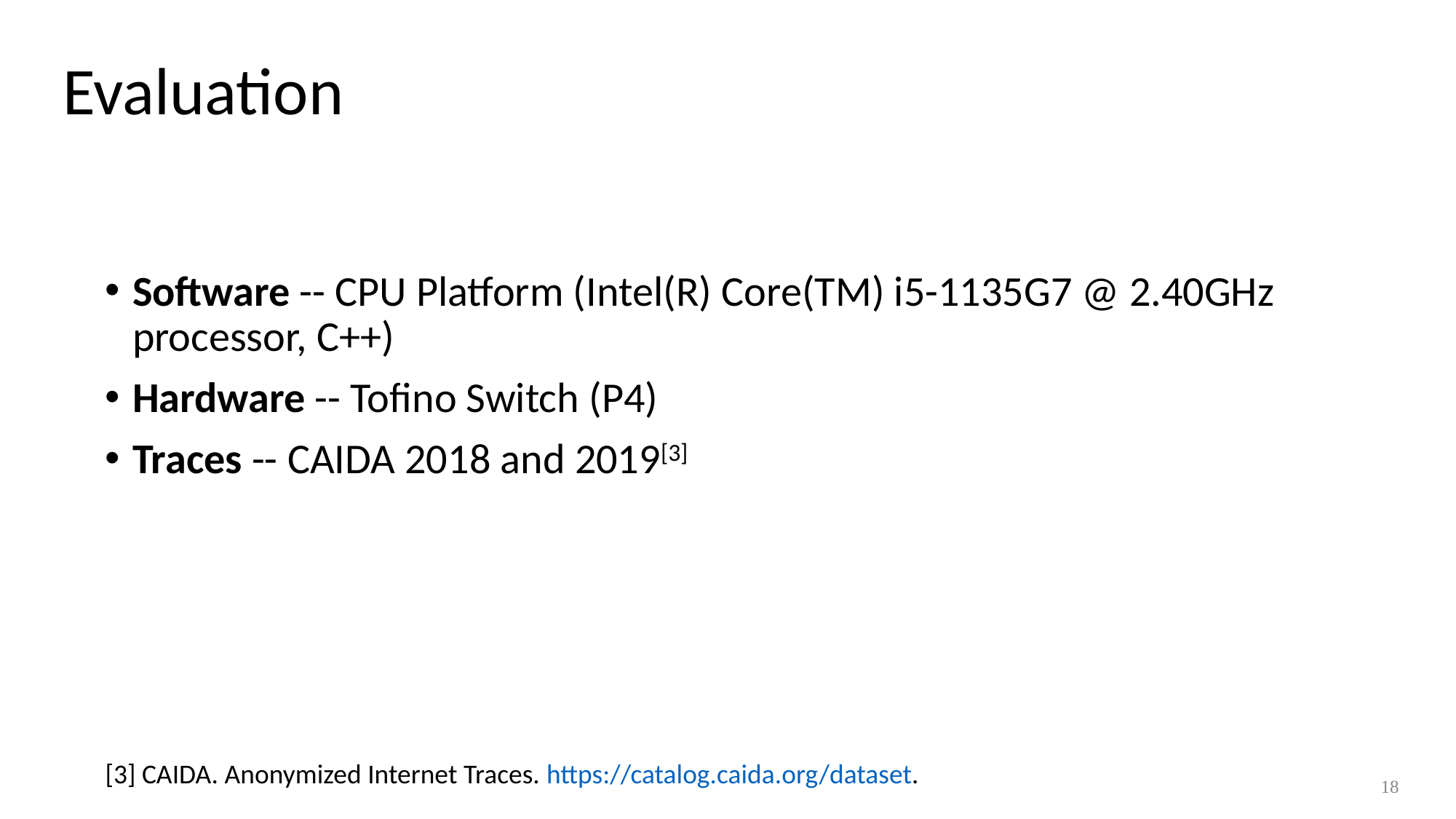

Evaluation
Software -- CPU Platform (Intel(R) Core(TM) i5-1135G7 @ 2.40GHz processor, C++)
Hardware -- Tofino Switch (P4)
Traces -- CAIDA 2018 and 2019[3]

[3] CAIDA. Anonymized Internet Traces. https://catalog.caida.org/dataset.
18